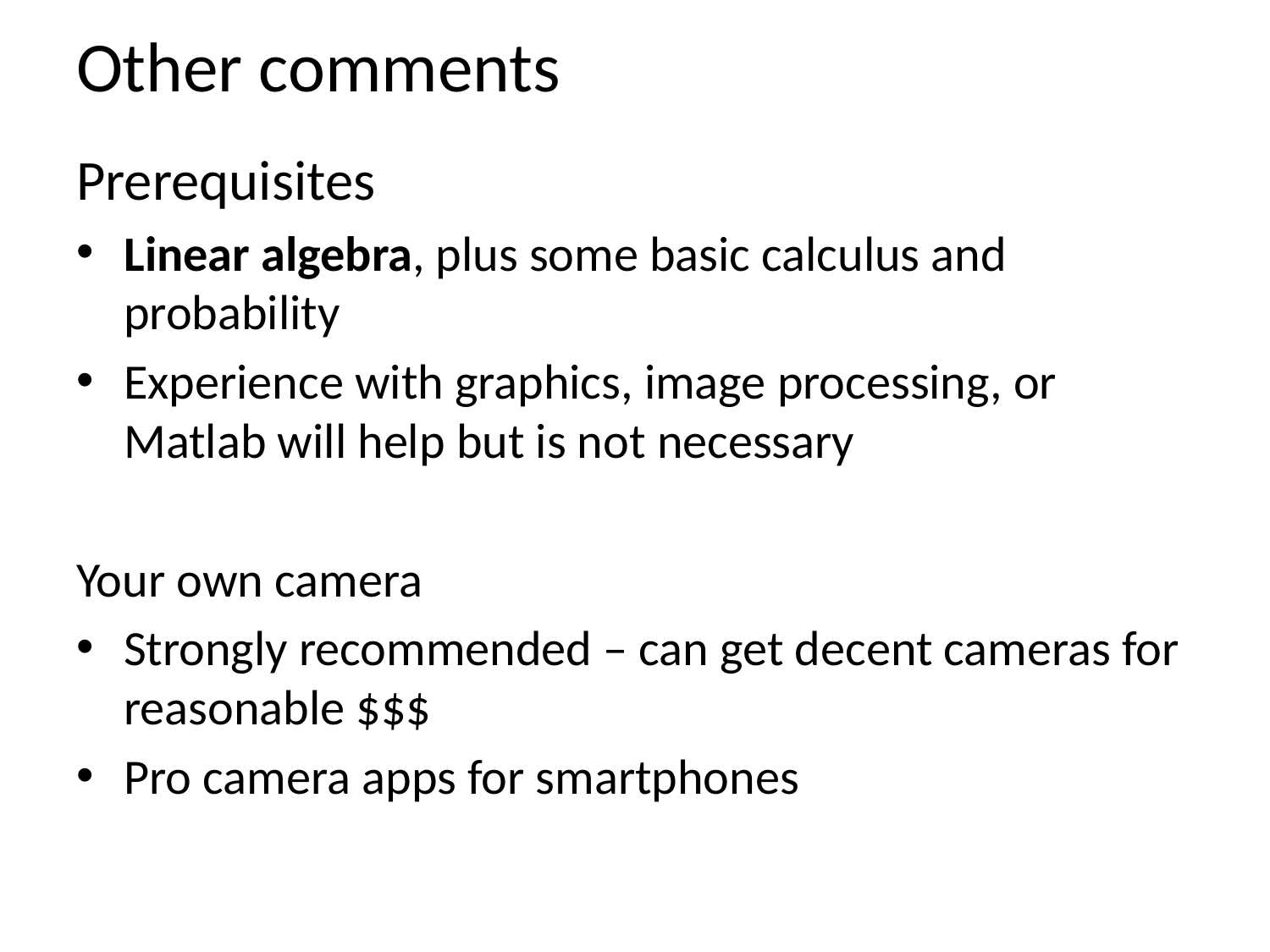

# Other comments
Prerequisites
Linear algebra, plus some basic calculus and probability
Experience with graphics, image processing, or Matlab will help but is not necessary

Your own camera
Strongly recommended – can get decent cameras for reasonable $$$
Pro camera apps for smartphones